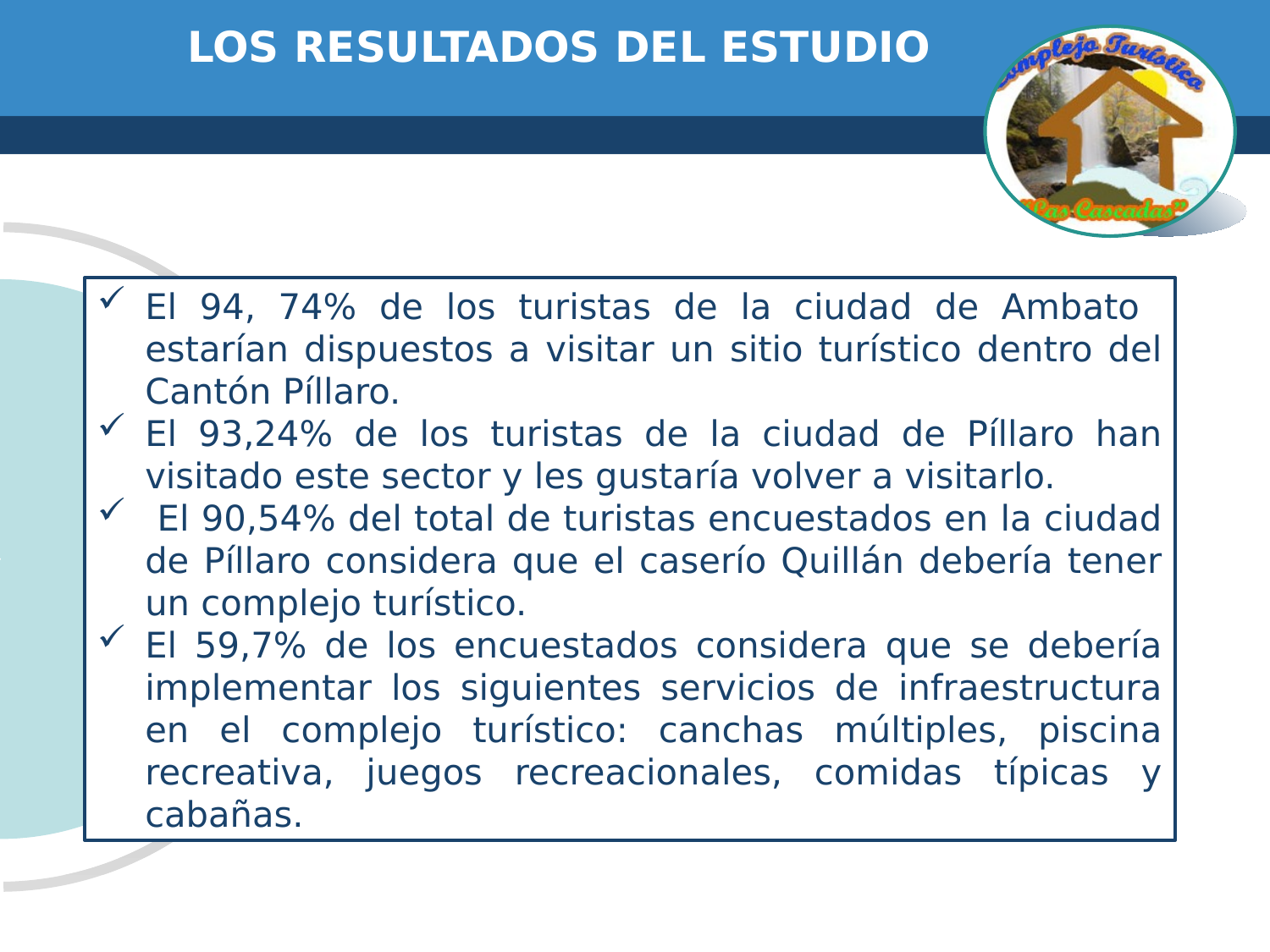

# LOS RESULTADOS DEL ESTUDIO

El 94, 74% de los turistas de la ciudad de Ambato  estarían dispuestos a visitar un sitio turístico dentro del Cantón Píllaro.
El 93,24% de los turistas de la ciudad de Píllaro han visitado este sector y les gustaría volver a visitarlo.
 El 90,54% del total de turistas encuestados en la ciudad de Píllaro considera que el caserío Quillán debería tener un complejo turístico.
El 59,7% de los encuestados considera que se debería implementar los siguientes servicios de infraestructura en el complejo turístico: canchas múltiples, piscina recreativa, juegos recreacionales, comidas típicas y cabañas.